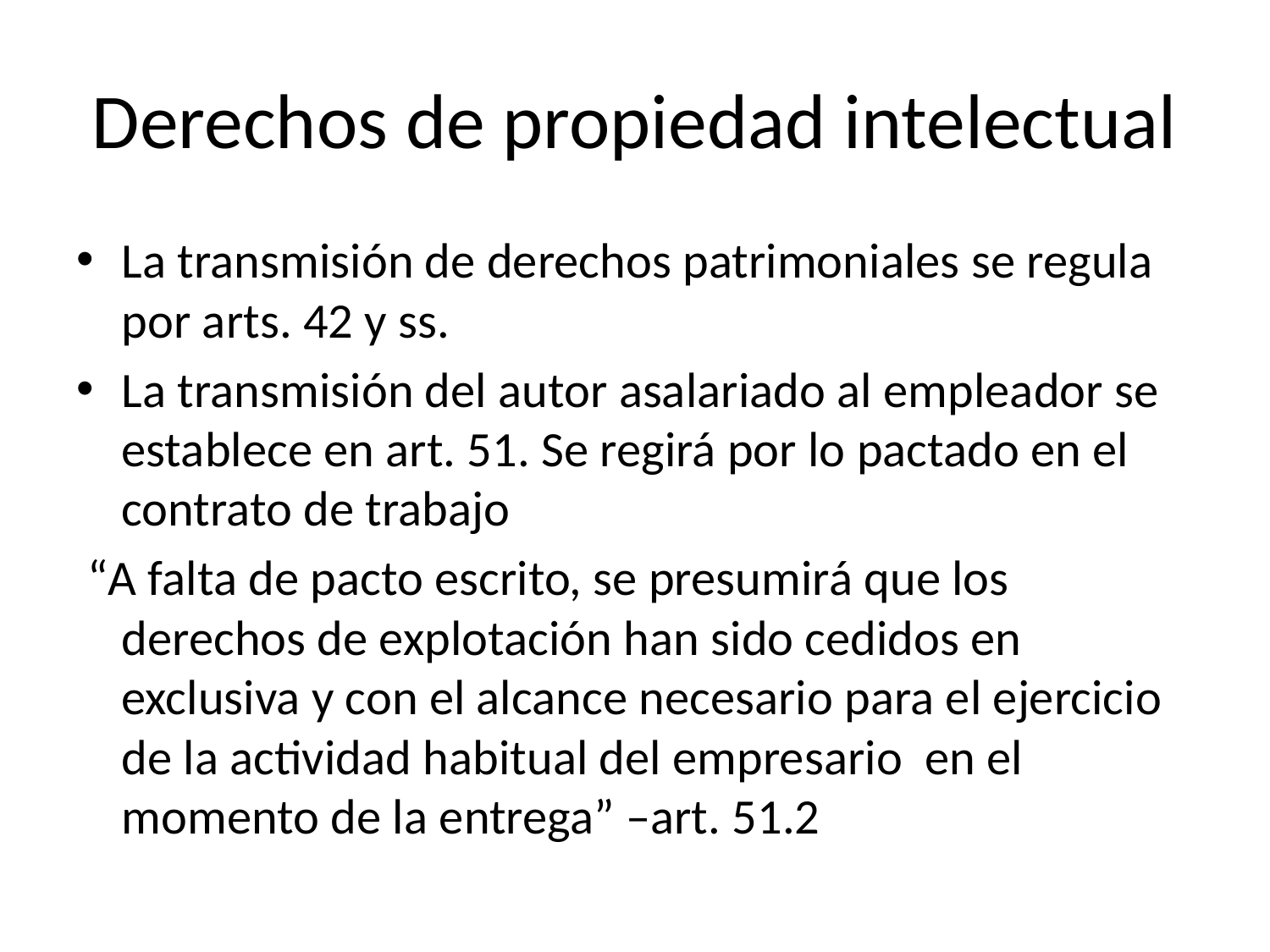

# Derechos de propiedad intelectual
La transmisión de derechos patrimoniales se regula por arts. 42 y ss.
La transmisión del autor asalariado al empleador se establece en art. 51. Se regirá por lo pactado en el contrato de trabajo
 “A falta de pacto escrito, se presumirá que los derechos de explotación han sido cedidos en exclusiva y con el alcance necesario para el ejercicio de la actividad habitual del empresario  en el momento de la entrega” –art. 51.2